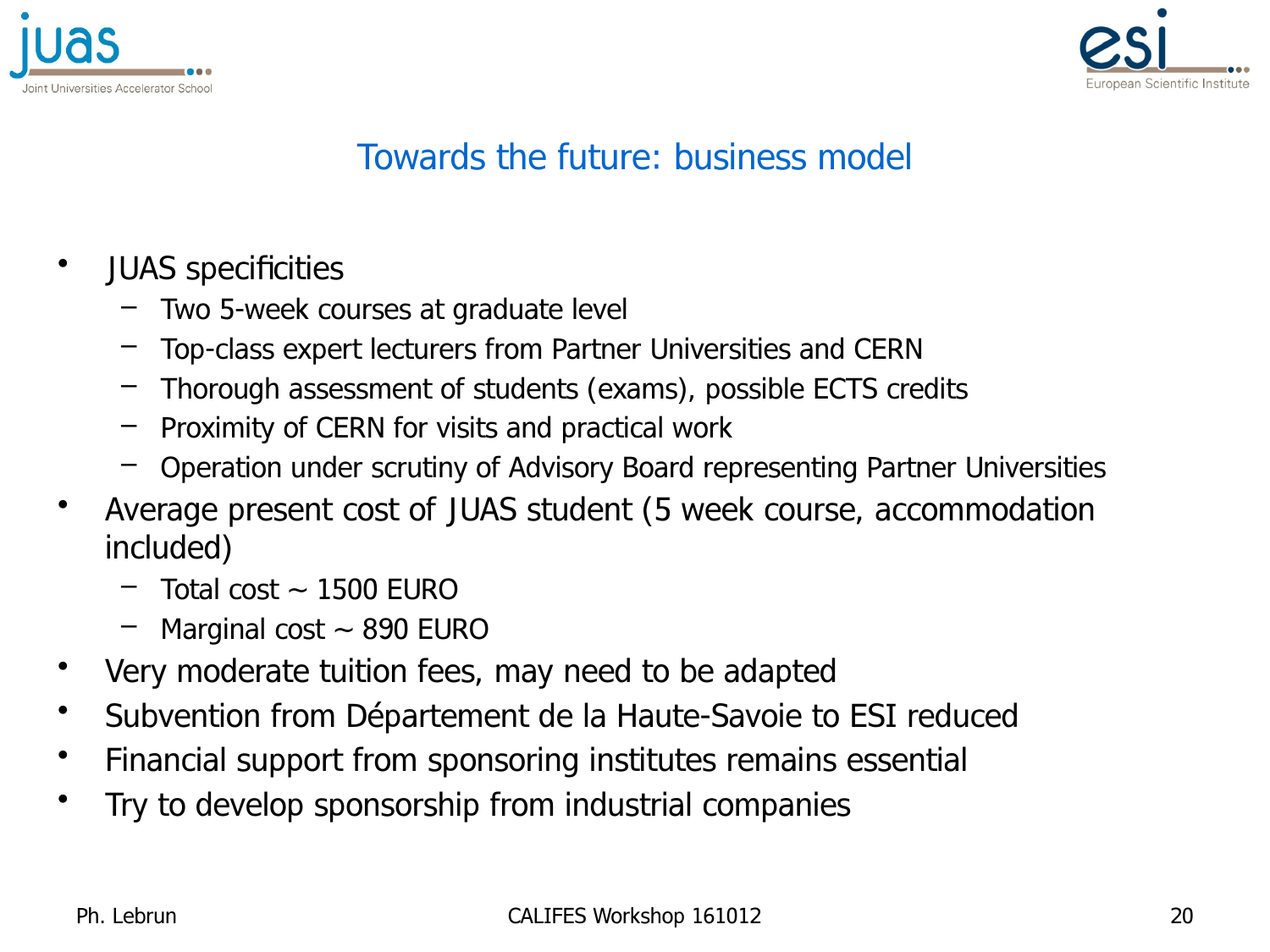

# Towards the future: business model
JUAS specificities
Two 5-week courses at graduate level
Top-class expert lecturers from Partner Universities and CERN
Thorough assessment of students (exams), possible ECTS credits
Proximity of CERN for visits and practical work
Operation under scrutiny of Advisory Board representing Partner Universities
Average present cost of JUAS student (5 week course, accommodation included)
Total cost ~ 1500 EURO
Marginal cost ~ 890 EURO
Very moderate tuition fees, may need to be adapted
Subvention from Département de la Haute-Savoie to ESI reduced
Financial support from sponsoring institutes remains essential
Try to develop sponsorship from industrial companies

Ph. Lebrun
CALIFES Workshop 161012
20